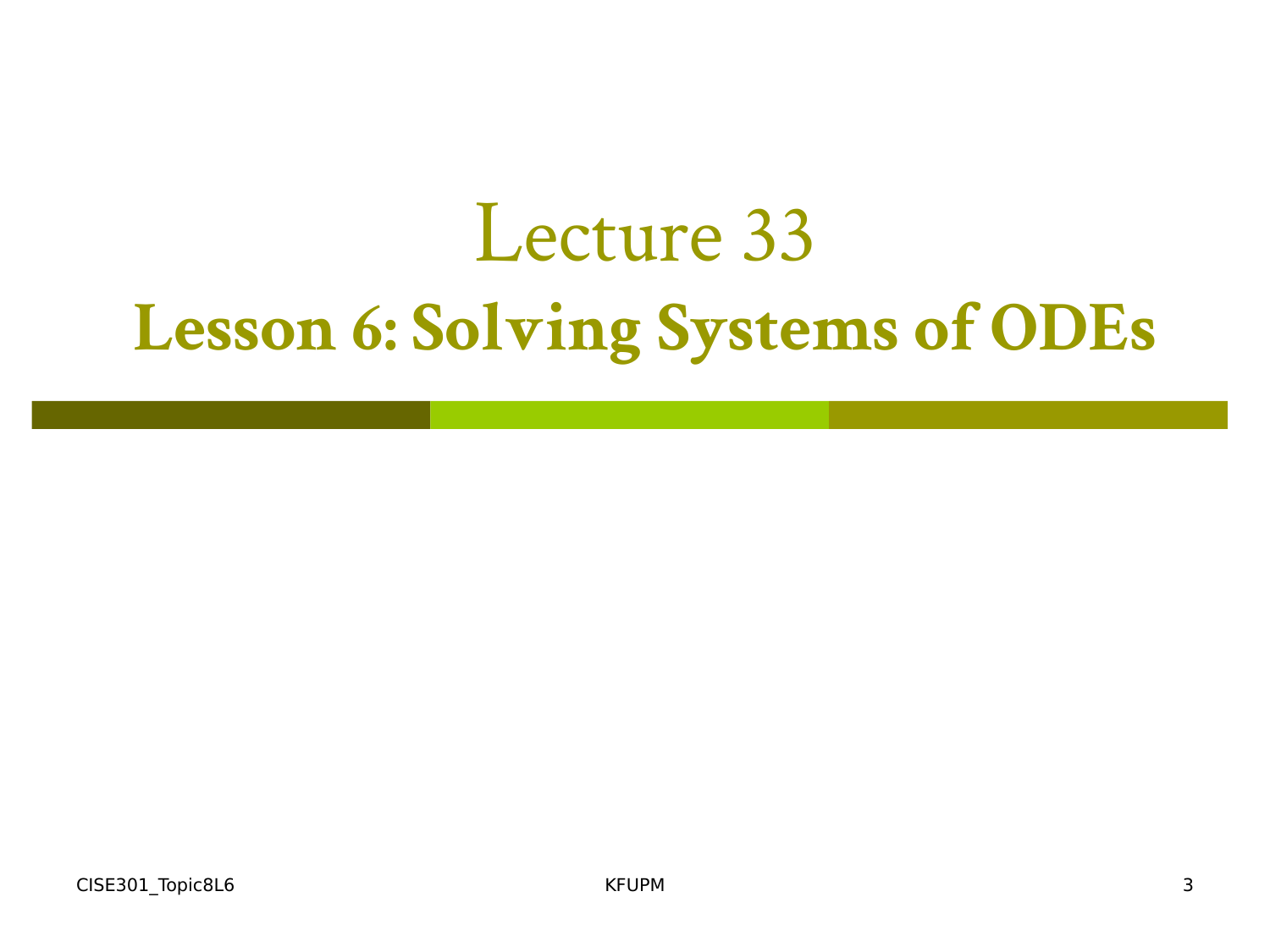

# Lecture 33 Lesson 6: Solving Systems of ODEs
CISE301_Topic8L6
KFUPM
3